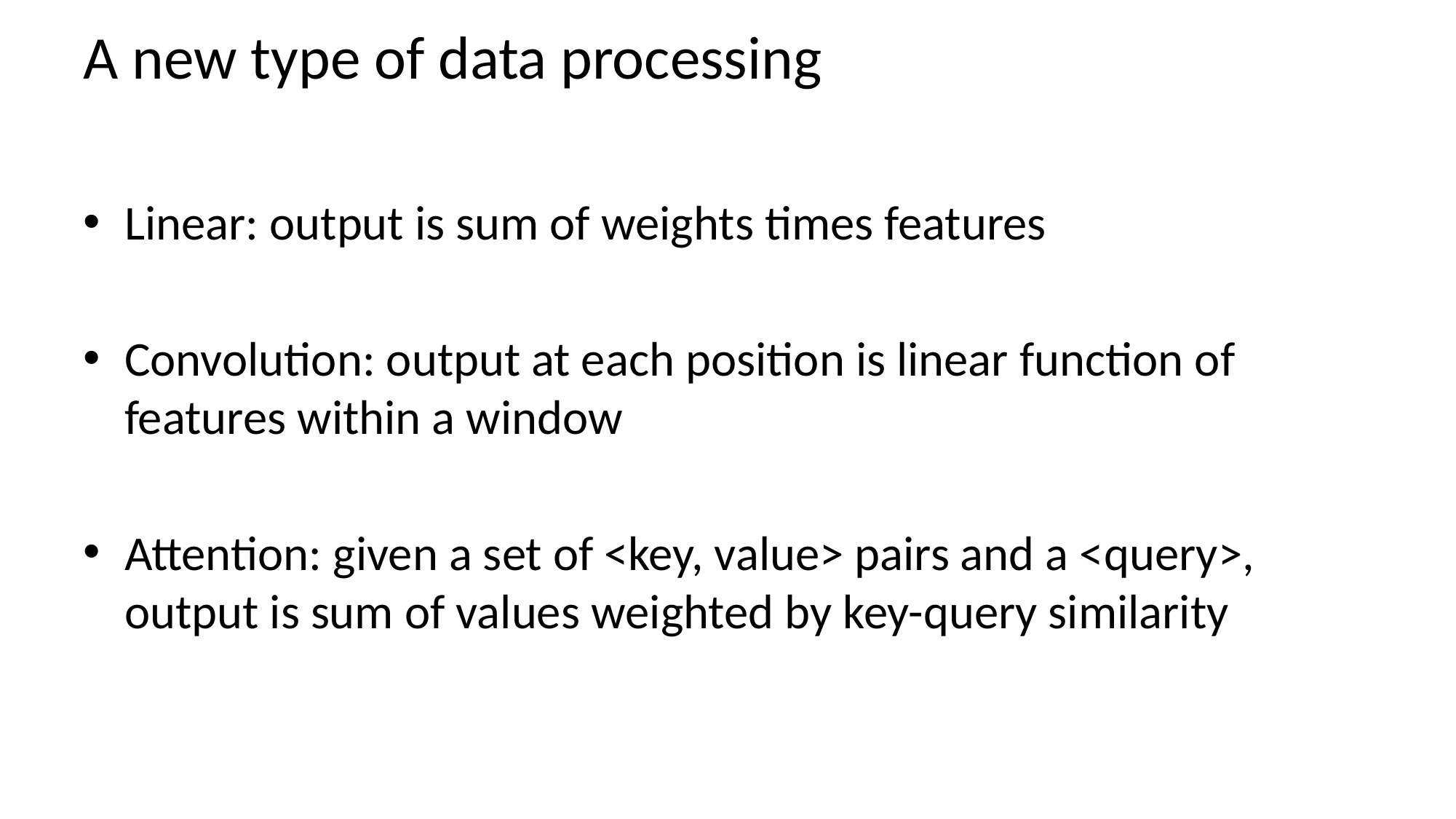

# A new type of data processing

Linear: output is sum of weights times features

Convolution: output at each position is linear function of features within a window

Attention: given a set of <key, value> pairs and a <query>, output is sum of values weighted by key-query similarity